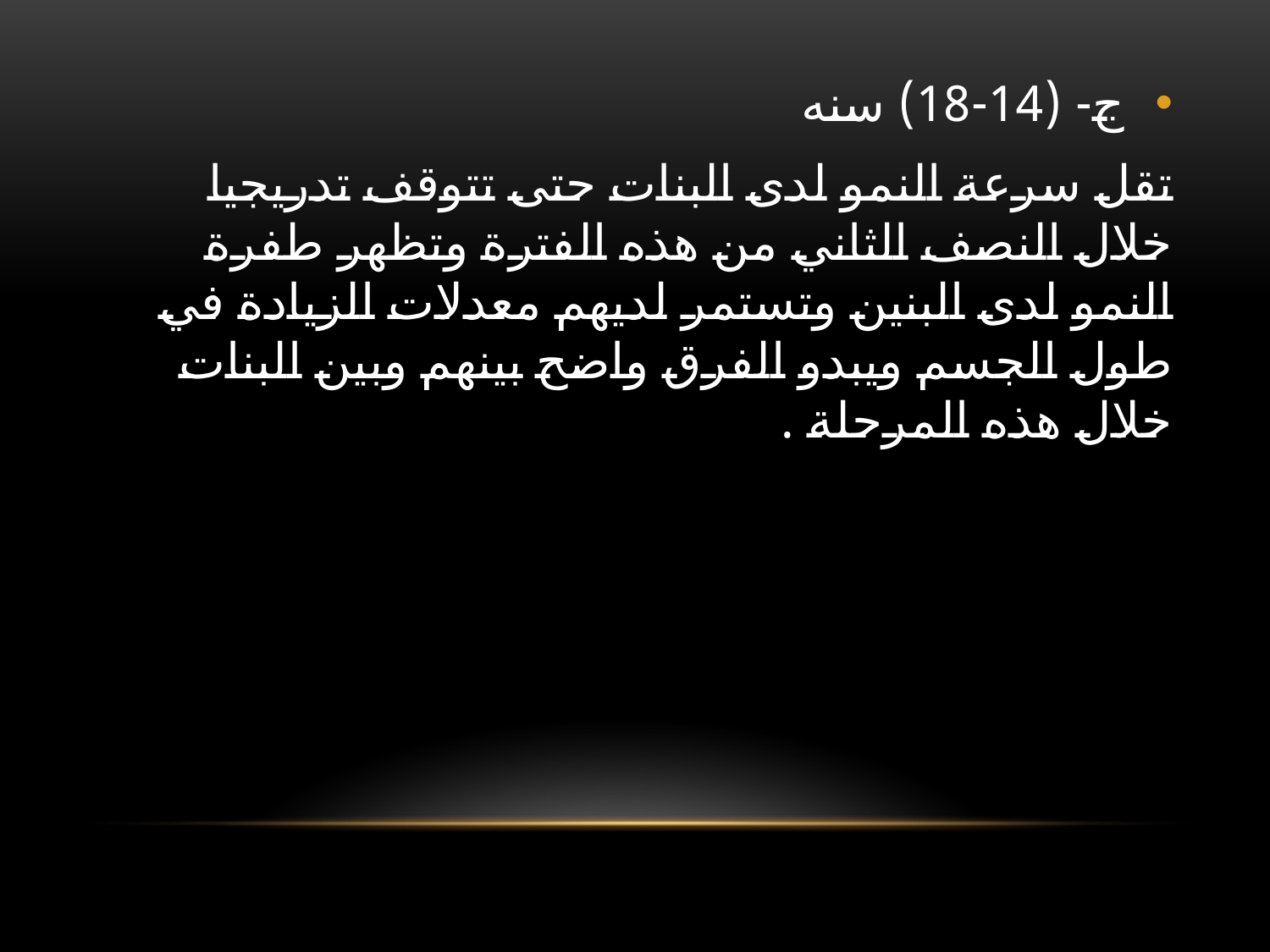

ج- (14-18) سنه
تقل سرعة النمو لدى البنات حتى تتوقف تدريجيا خلال النصف الثاني من هذه الفترة وتظهر طفرة النمو لدى البنين وتستمر لديهم معدلات الزيادة في طول الجسم ويبدو الفرق واضح بينهم وبين البنات خلال هذه المرحلة .